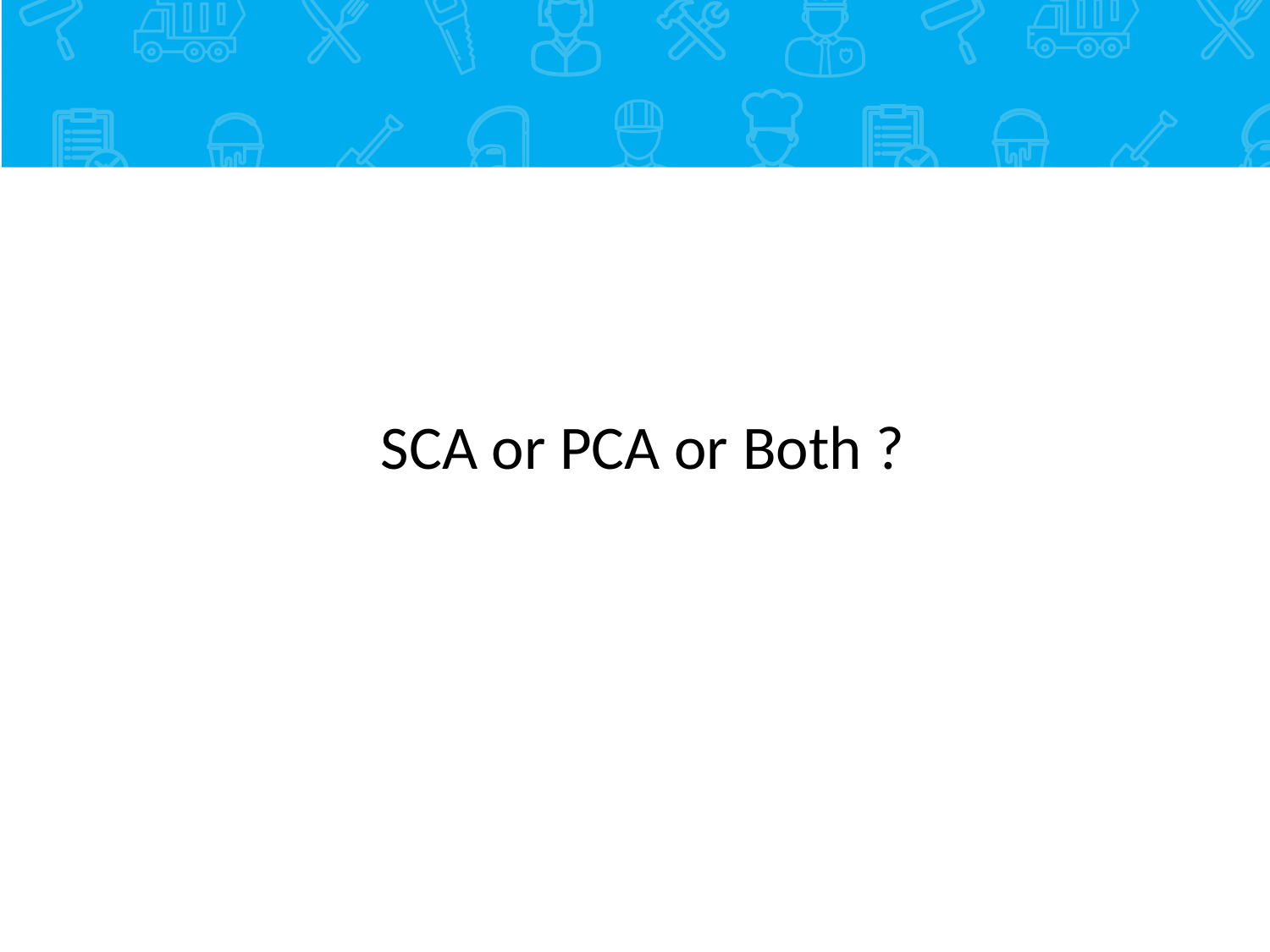

# SCA or PCA or Both ?